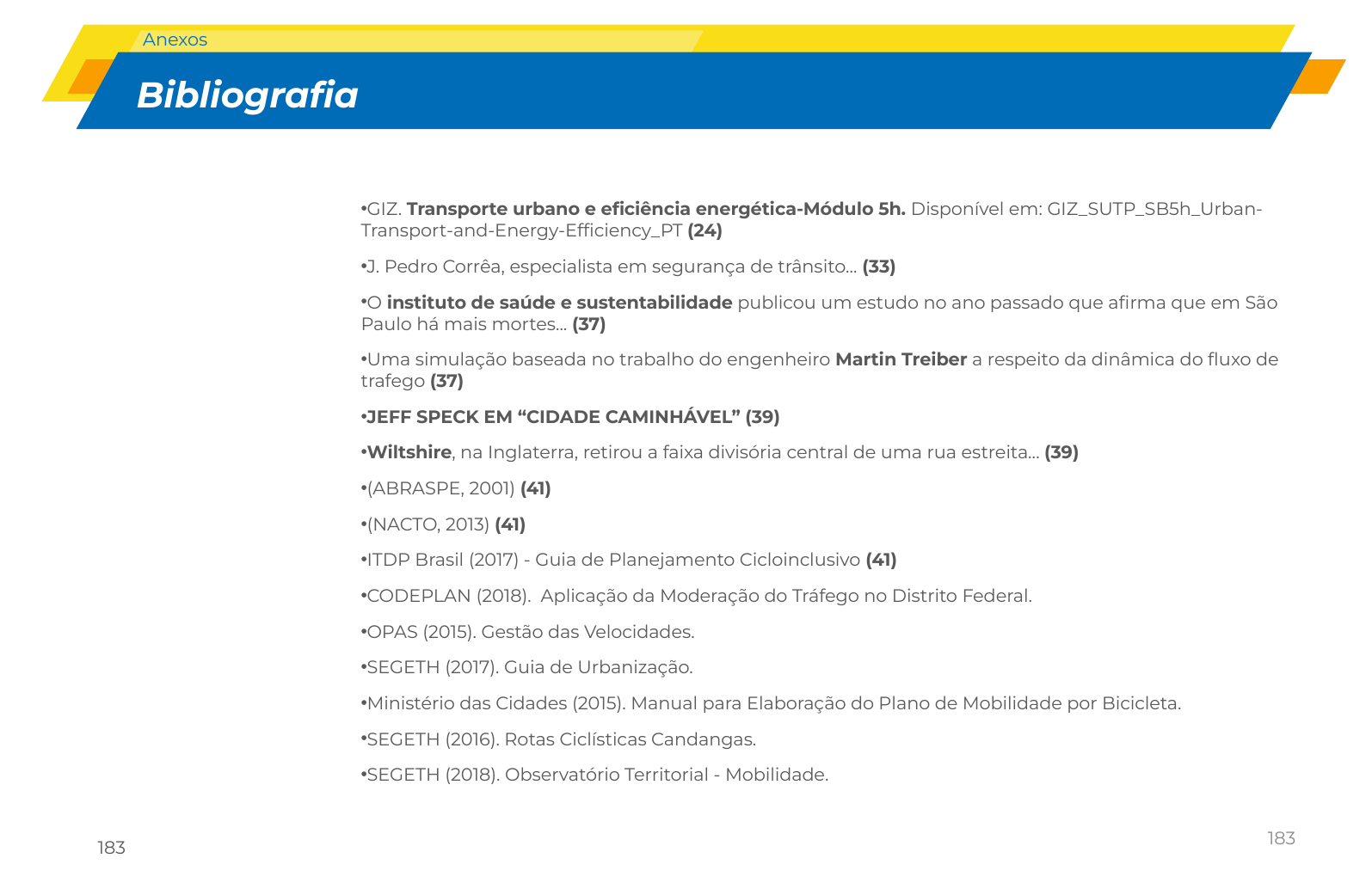

GIZ. Transporte urbano e eficiência energética-Módulo 5h. Disponível em: GIZ_SUTP_SB5h_Urban-Transport-and-Energy-Efficiency_PT (24)
J. Pedro Corrêa, especialista em segurança de trânsito... (33)
O instituto de saúde e sustentabilidade publicou um estudo no ano passado que afirma que em São Paulo há mais mortes... (37)
Uma simulação baseada no trabalho do engenheiro Martin Treiber a respeito da dinâmica do fluxo de trafego (37)
JEFF SPECK EM “CIDADE CAMINHÁVEL” (39)
Wiltshire, na Inglaterra, retirou a faixa divisória central de uma rua estreita... (39)
(ABRASPE, 2001) (41)
(NACTO, 2013) (41)
ITDP Brasil (2017) - Guia de Planejamento Cicloinclusivo (41)
CODEPLAN (2018).  Aplicação da Moderação do Tráfego no Distrito Federal.
OPAS (2015). Gestão das Velocidades.
SEGETH (2017). Guia de Urbanização.
Ministério das Cidades (2015). Manual para Elaboração do Plano de Mobilidade por Bicicleta.
SEGETH (2016). Rotas Ciclísticas Candangas.
SEGETH (2018). Observatório Territorial - Mobilidade.
183